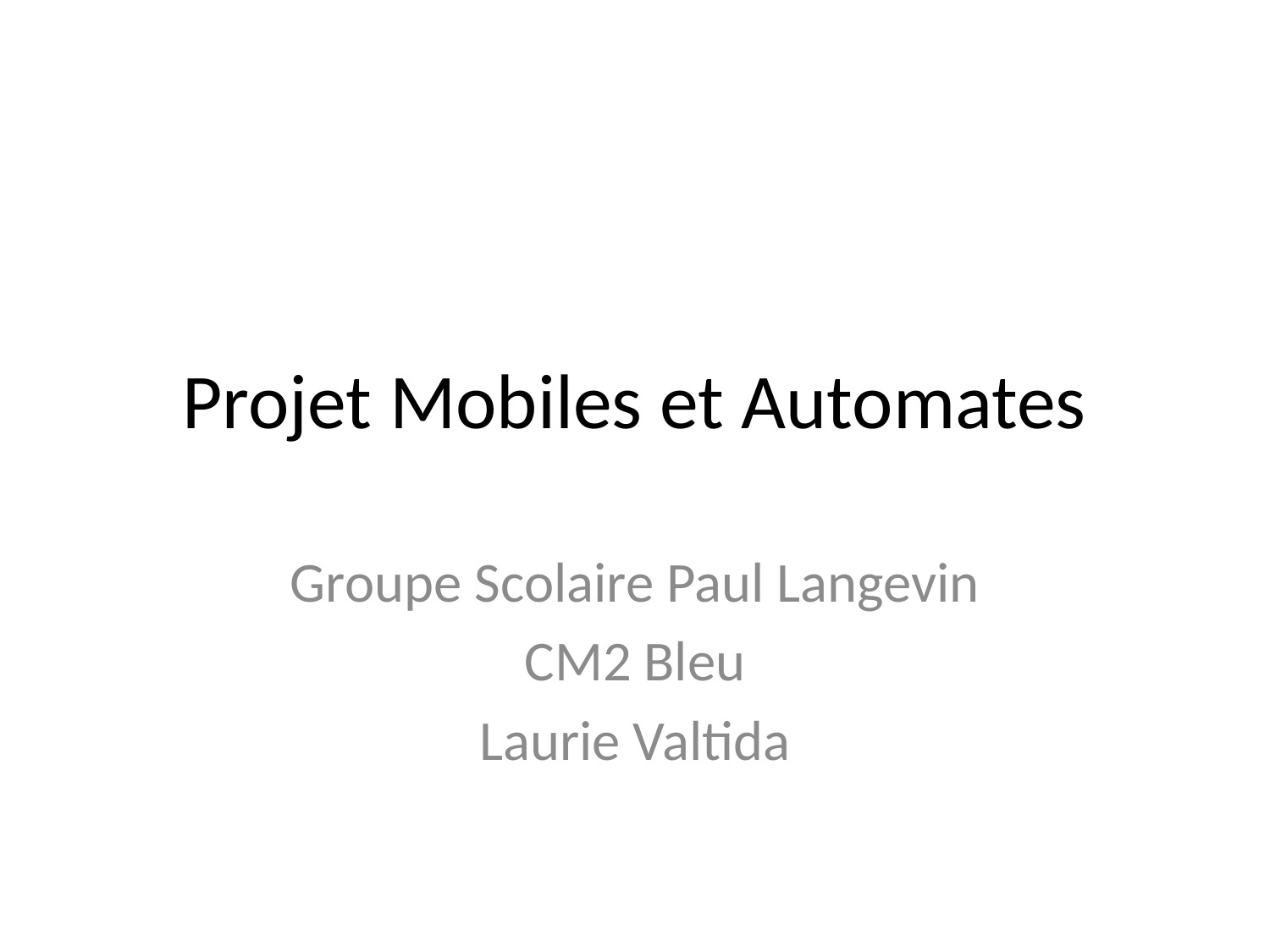

# Projet Mobiles et Automates
Groupe Scolaire Paul Langevin
CM2 Bleu
Laurie Valtida